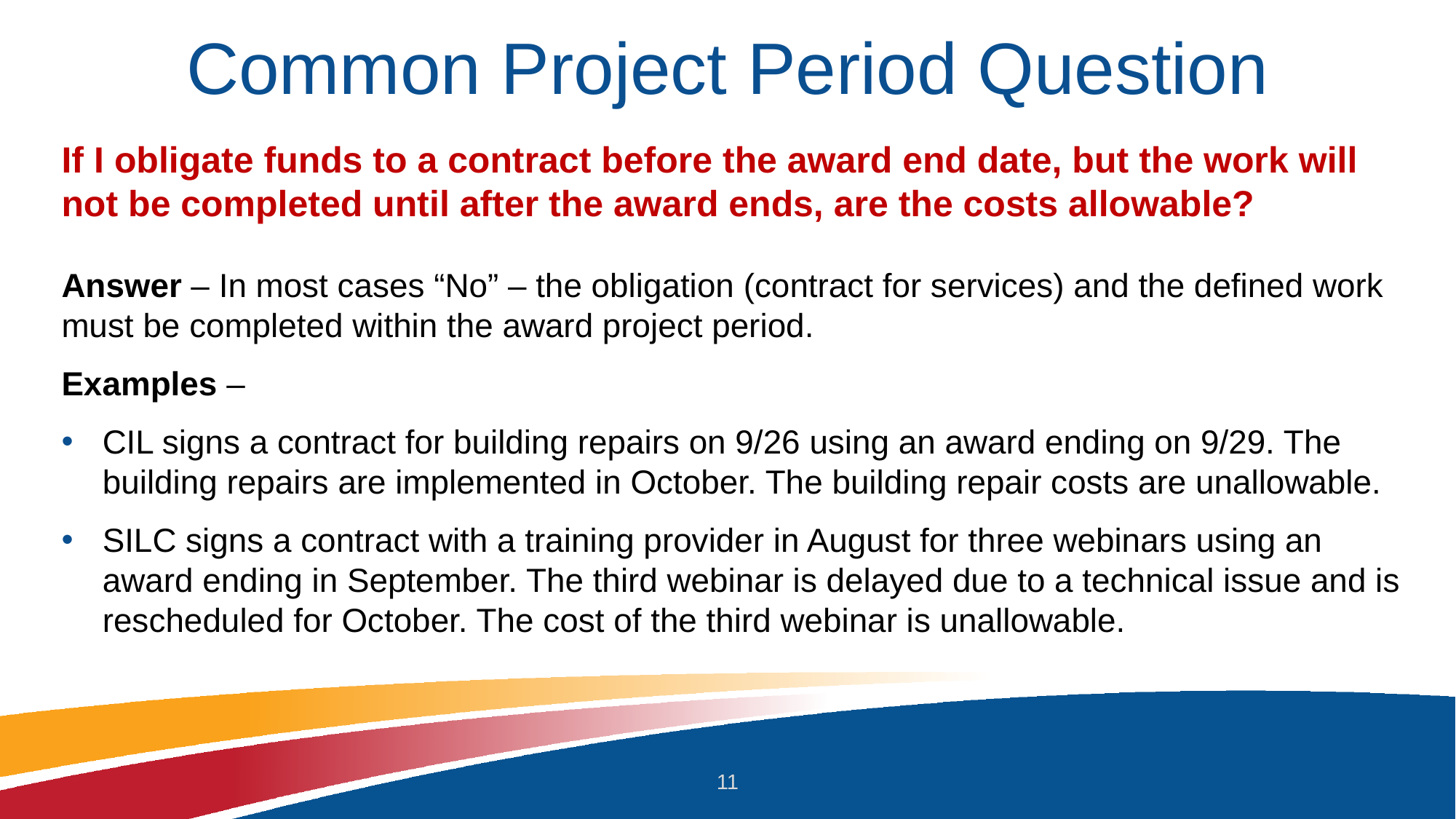

# Common Project Period Question
If I obligate funds to a contract before the award end date, but the work will not be completed until after the award ends, are the costs allowable?

Answer – In most cases “No” – the obligation (contract for services) and the defined work must be completed within the award project period.
Examples –
CIL signs a contract for building repairs on 9/26 using an award ending on 9/29. The building repairs are implemented in October. The building repair costs are unallowable.
SILC signs a contract with a training provider in August for three webinars using an award ending in September. The third webinar is delayed due to a technical issue and is rescheduled for October. The cost of the third webinar is unallowable.

11